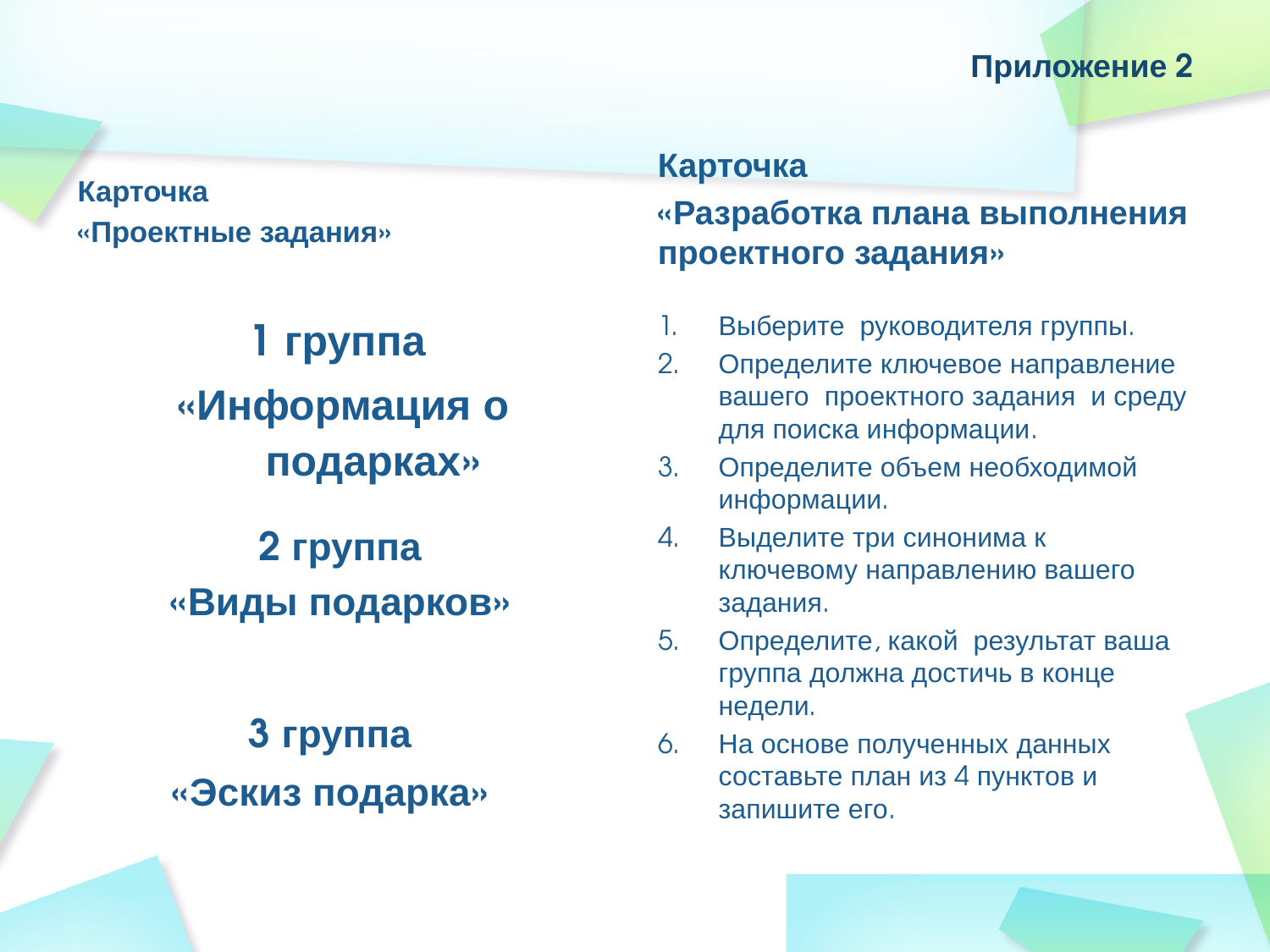

# Приложение 2
Карточка
«Разработка плана выполнения проектного задания»
Карточка
«Проектные задания»
1 группа
 «Информация о подарках»

Выберите  руководителя группы.
Определите ключевое направление вашего  проектного задания  и среду для поиска информации.
Определите объем необходимой информации.
Выделите три синонима к ключевому направлению вашего задания.
Определите, какой  результат ваша группа должна достичь в конце недели.
На основе полученных данных составьте план из 4 пунктов и запишите его.

2 группа
«Виды подарков»

3 группа
«Эскиз подарка»